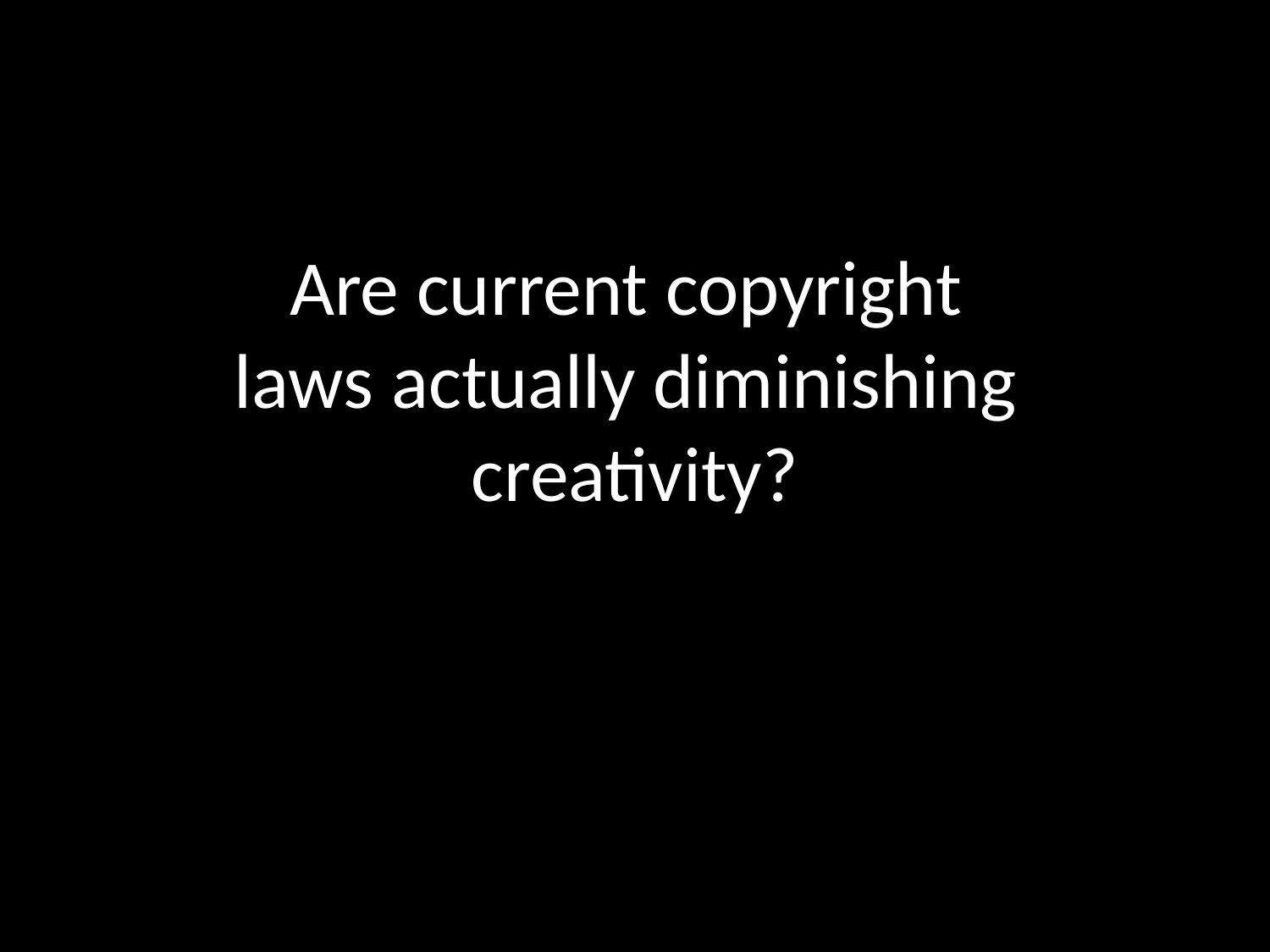

# Are current copyright
laws actually diminishing
creativity?